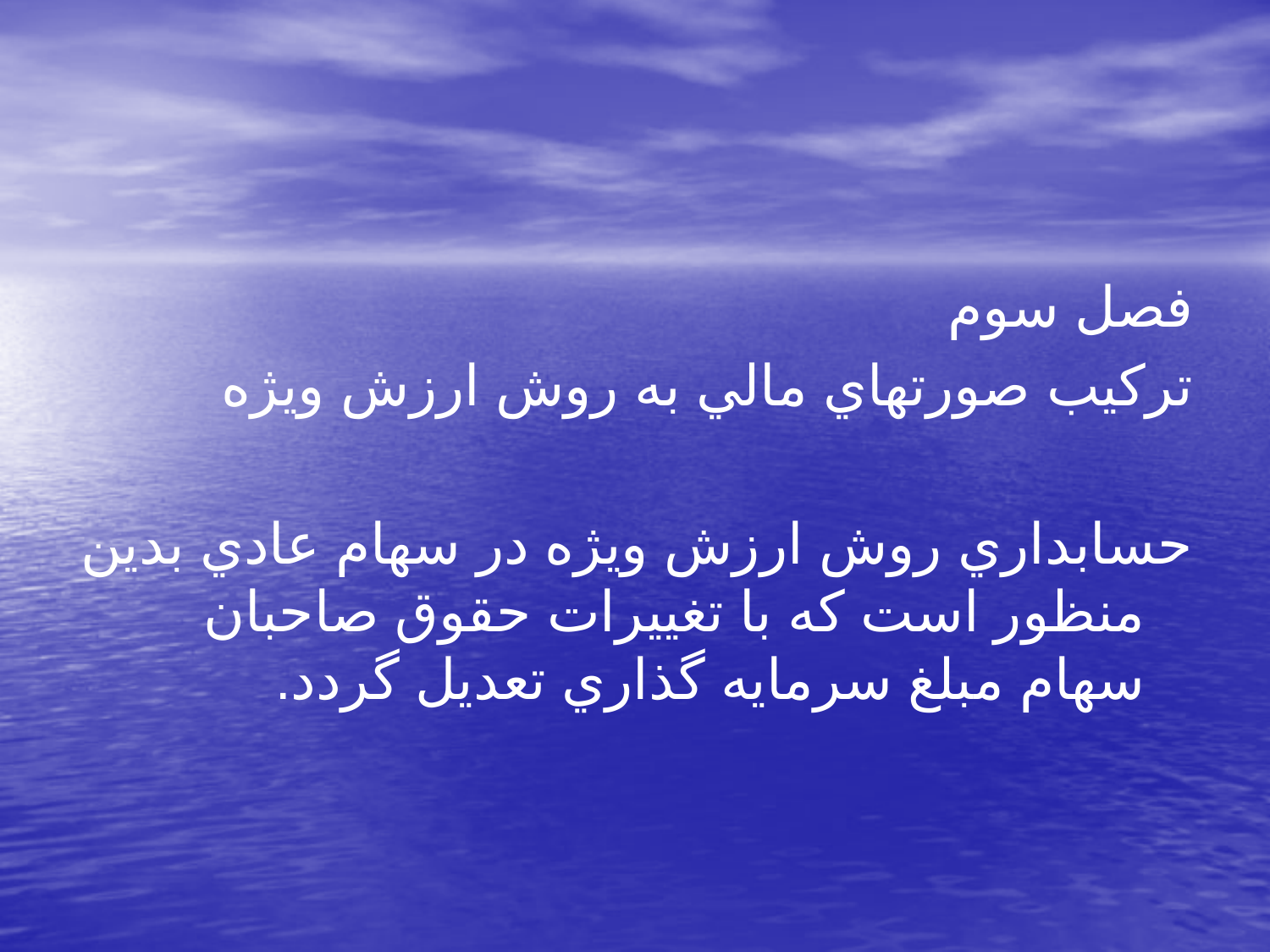

فصل سوم
تركيب صورتهاي مالي به روش ارزش ويژه

حسابداري روش ارزش ويژه در سهام عادي بدين منظور است كه با تغييرات حقوق صاحبان سهام مبلغ سرمايه گذاري تعديل گردد.